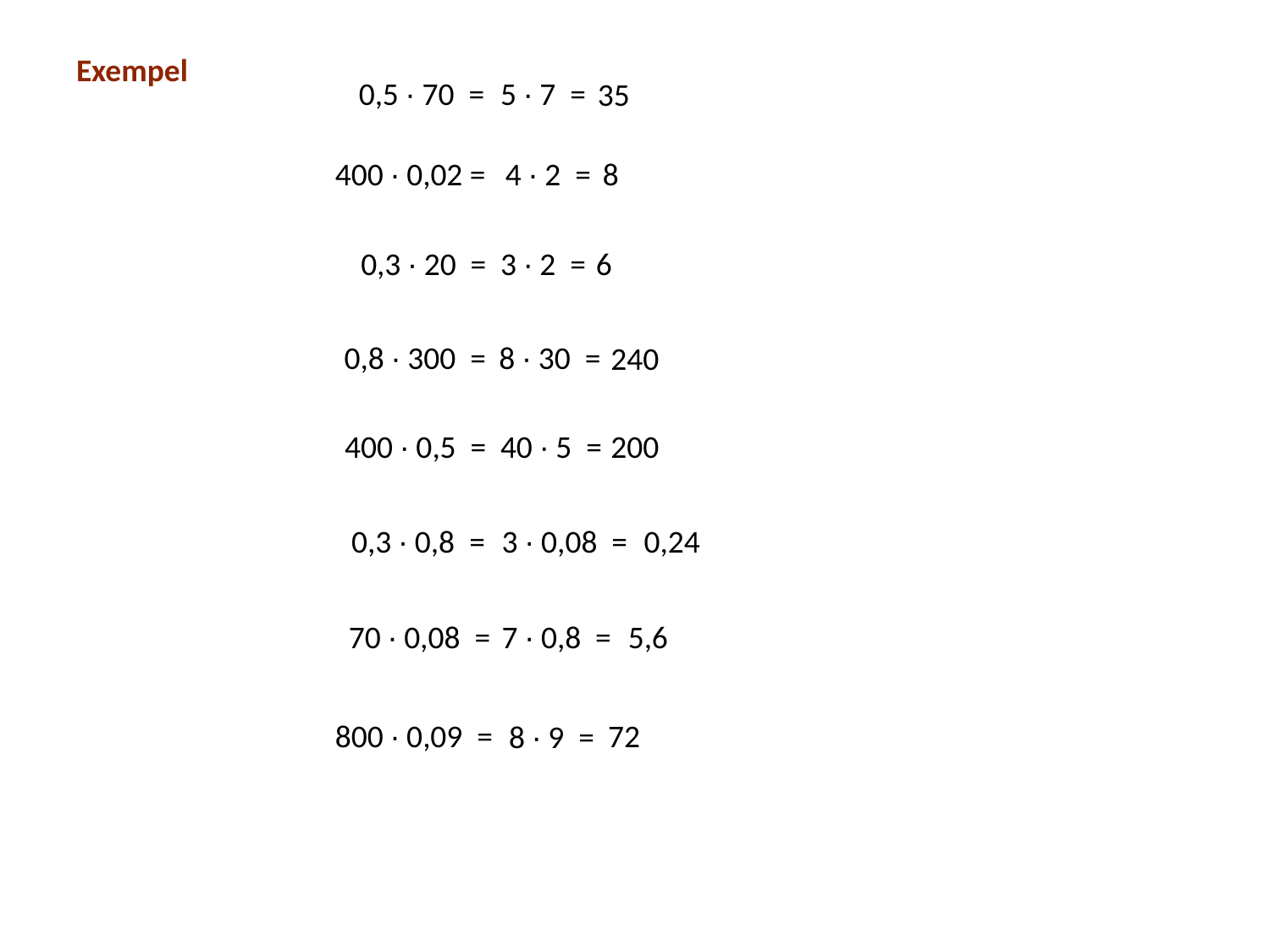

Exempel
0,5 ∙ 70  =
5 ∙ 7  =
35
400 ∙ 0,02 =
4 ∙ 2  =
8
0,3 ∙ 20  =
3 ∙ 2  =
6
0,8 ∙ 300  =
8 ∙ 30  =
240
400 ∙ 0,5  =
40 ∙ 5  =
200
0,3 ∙ 0,8  =
3 ∙ 0,08  =
0,24
70 ∙ 0,08  =
7 ∙ 0,8  =
5,6
800 ∙ 0,09  =
72
8 ∙ 9  =